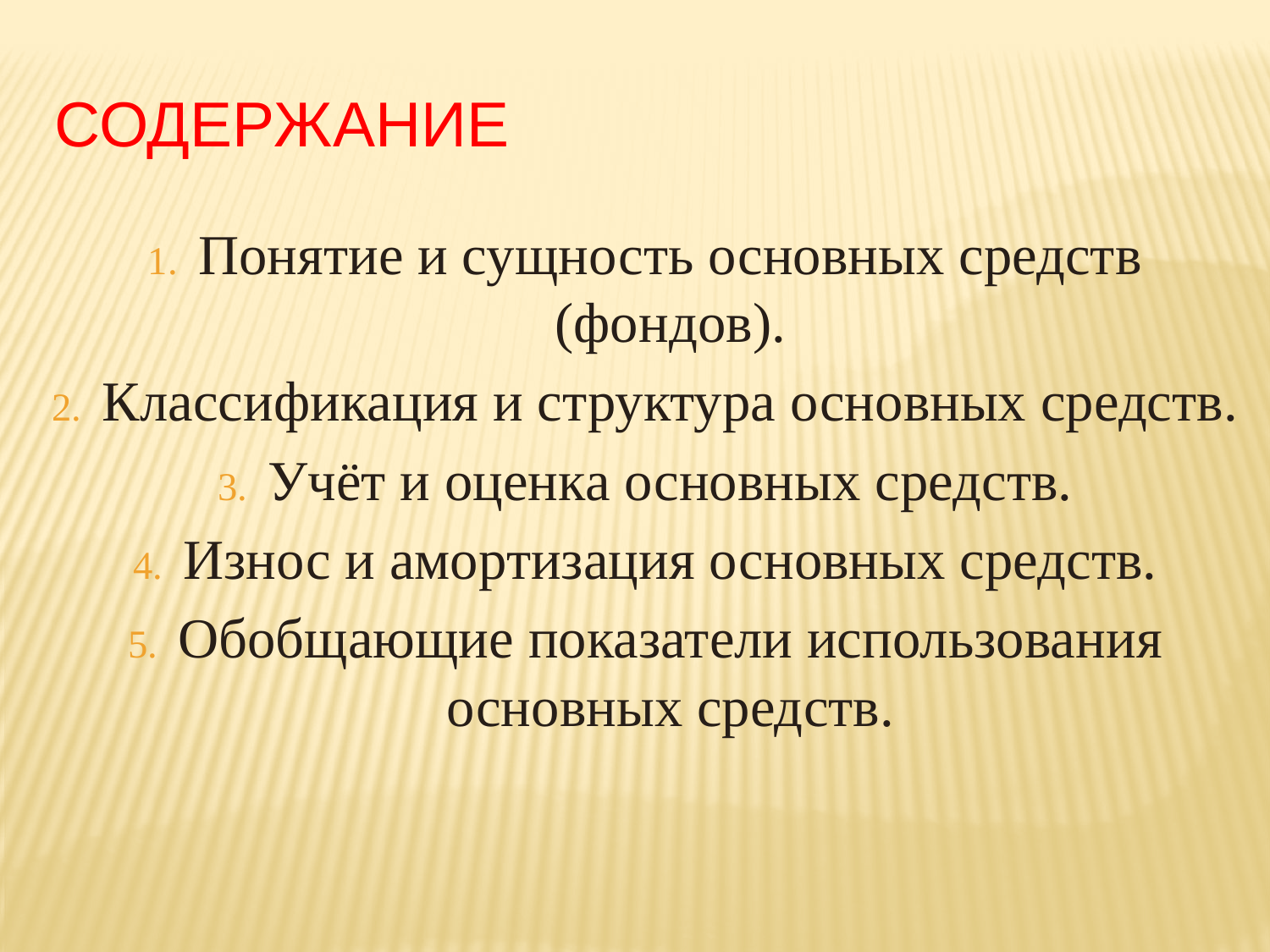

# Содержание
Понятие и сущность основных средств (фондов).
Классификация и структура основных средств.
Учёт и оценка основных средств.
Износ и амортизация основных средств.
Обобщающие показатели использования основных средств.